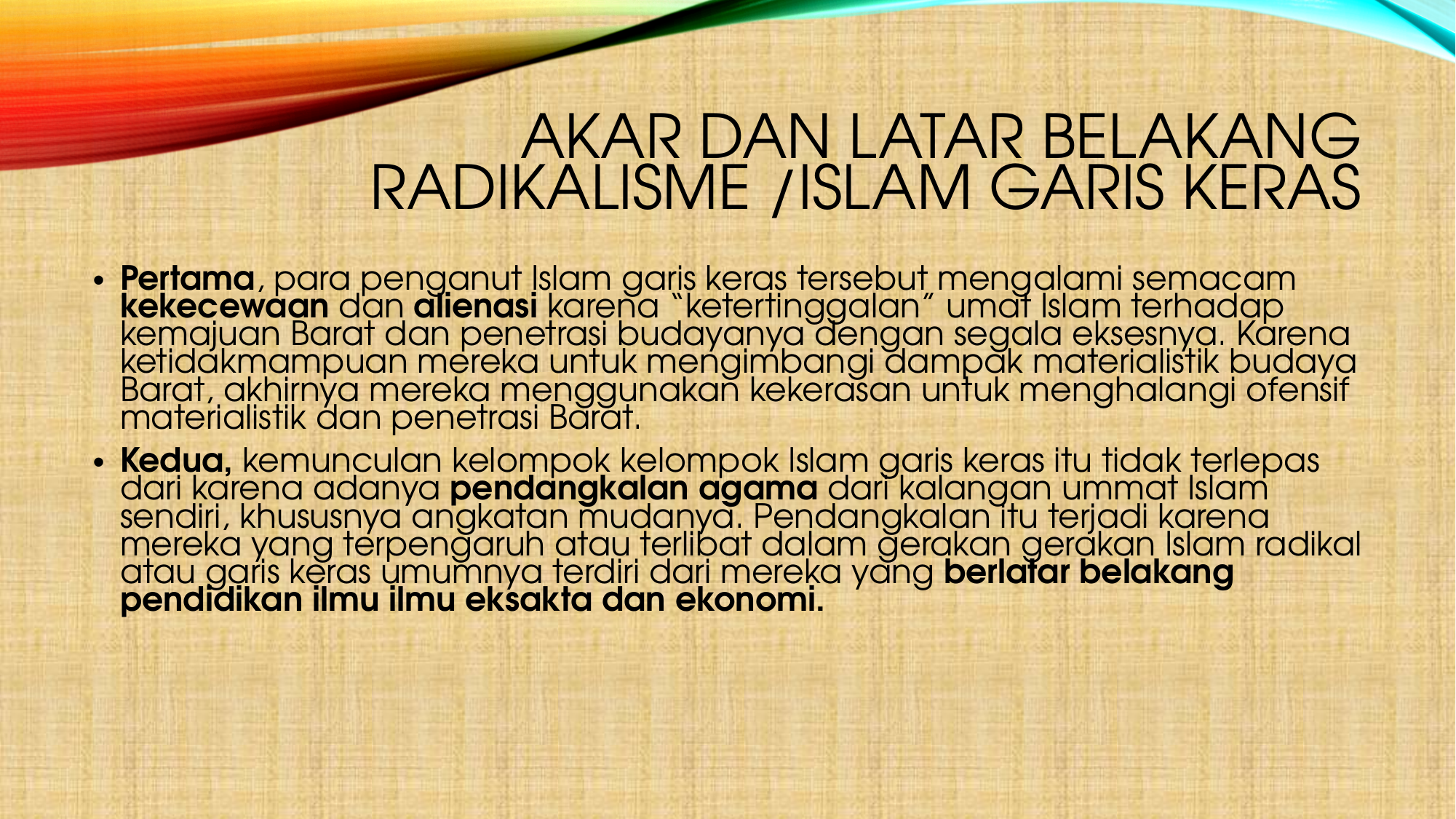

# AKAR DAN LATAR BELAKANG RADIKALISME /ISLAM GARIS KERAS
Pertama, para penganut Islam garis keras tersebut meng­alami semacam kekecewaan dan alienasi karena “keterting­galan” umat Islam terhadap kemajuan Barat dan penetrasi budayanya dengan segala eksesnya. Karena ketidakmampuan mereka untuk mengimbangi dampak materialistik budaya Barat, akhirnya mereka menggunakan kekerasan untuk menghalangi ofensif materialistik dan penetrasi Barat.
Kedua, kemunculan kelompok ­kelompok Islam garis keras itu tidak terlepas dari karena adanya pendangkalan agama dari kalangan ummat Islam sendiri, khususnya angkatan mudanya. Pendangkalan itu terjadi karena mereka yang terpengaruh atau terlibat dalam gerakan ­gerakan Islam radikal atau garis keras umumnya terdiri dari mereka yang berlatar belakang pendidikan ilmu­ ilmu eksakta dan ekonomi.